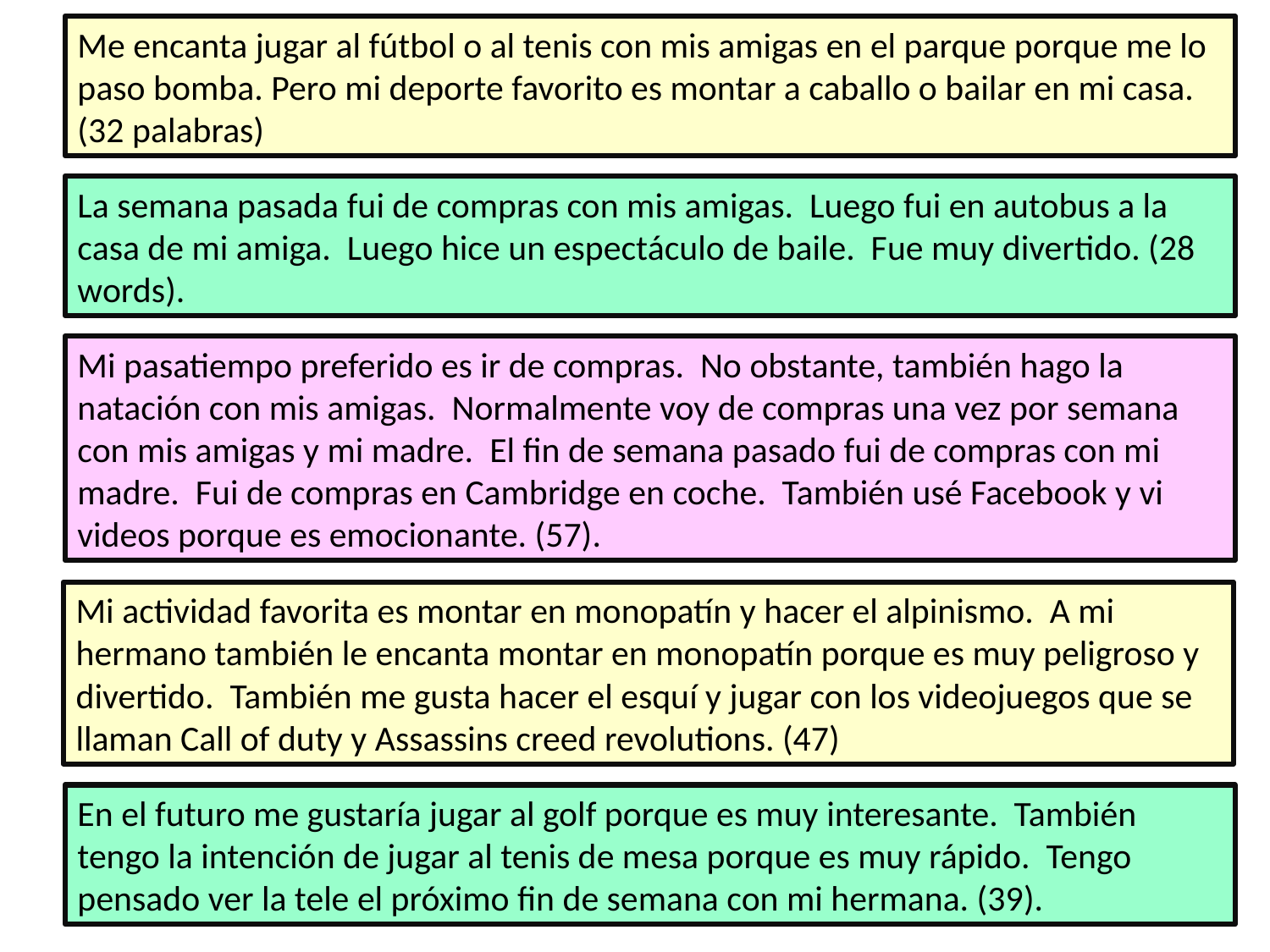

Me encanta jugar al fútbol o al tenis con mis amigas en el parque porque me lo paso bomba. Pero mi deporte favorito es montar a caballo o bailar en mi casa. (32 palabras)
La semana pasada fui de compras con mis amigas.  Luego fui en autobus a la casa de mi amiga.  Luego hice un espectáculo de baile.  Fue muy divertido. (28 words).
Mi pasatiempo preferido es ir de compras.  No obstante, también hago la natación con mis amigas.  Normalmente voy de compras una vez por semana con mis amigas y mi madre.  El fin de semana pasado fui de compras con mi madre.  Fui de compras en Cambridge en coche.  También usé Facebook y vi videos porque es emocionante. (57).
Mi actividad favorita es montar en monopatín y hacer el alpinismo.  A mi hermano también le encanta montar en monopatín porque es muy peligroso y divertido.  También me gusta hacer el esquí y jugar con los videojuegos que se llaman Call of duty y Assassins creed revolutions. (47)
En el futuro me gustaría jugar al golf porque es muy interesante.  También tengo la intención de jugar al tenis de mesa porque es muy rápido.  Tengo pensado ver la tele el próximo fin de semana con mi hermana. (39).